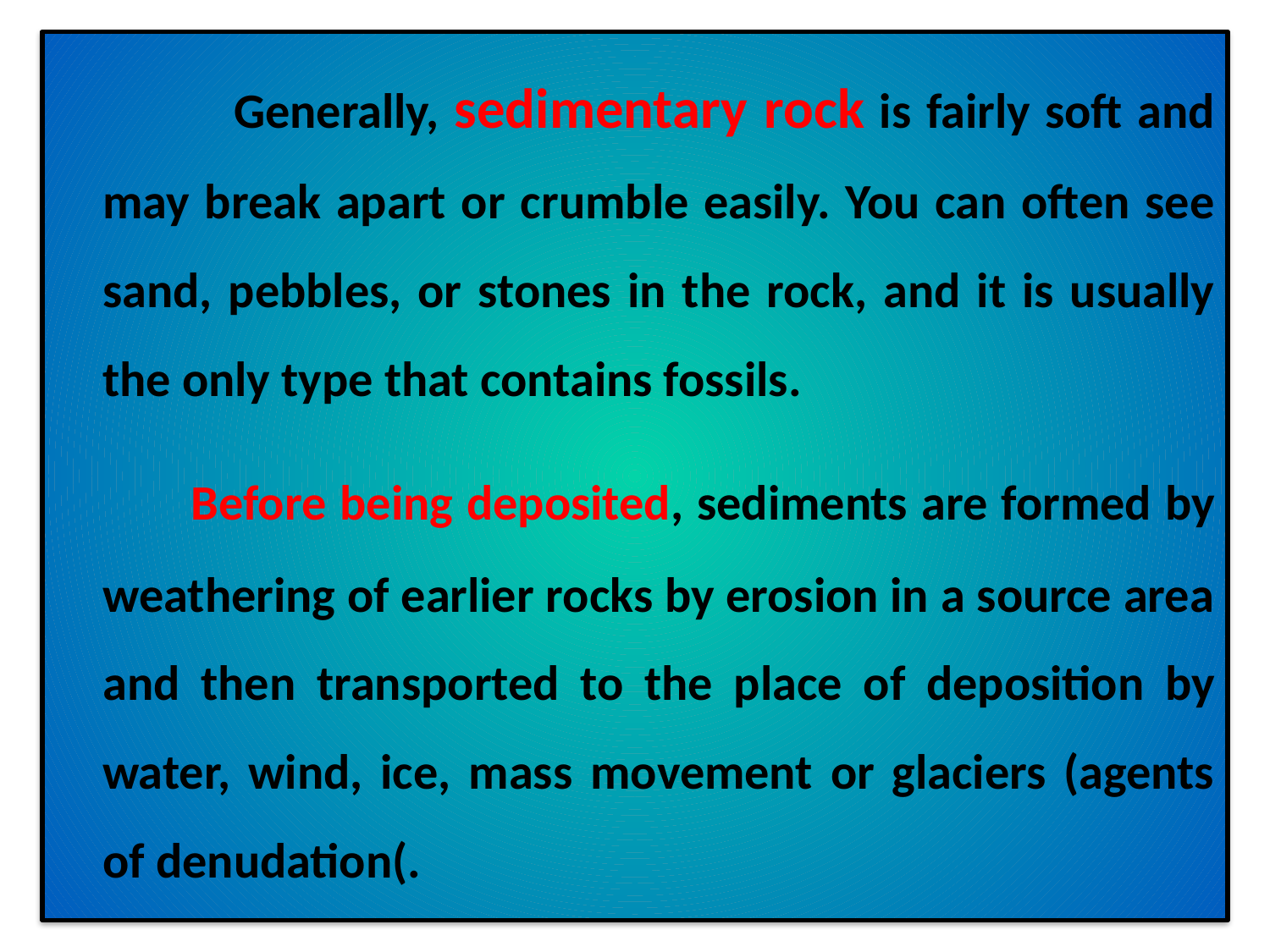

Generally, sedimentary rock is fairly soft and may break apart or crumble easily. You can often see sand, pebbles, or stones in the rock, and it is usually the only type that contains fossils.
        Before being deposited, sediments are formed by weathering of earlier rocks by erosion in a source area and then transported to the place of deposition by water, wind, ice, mass movement or glaciers (agents of denudation(.